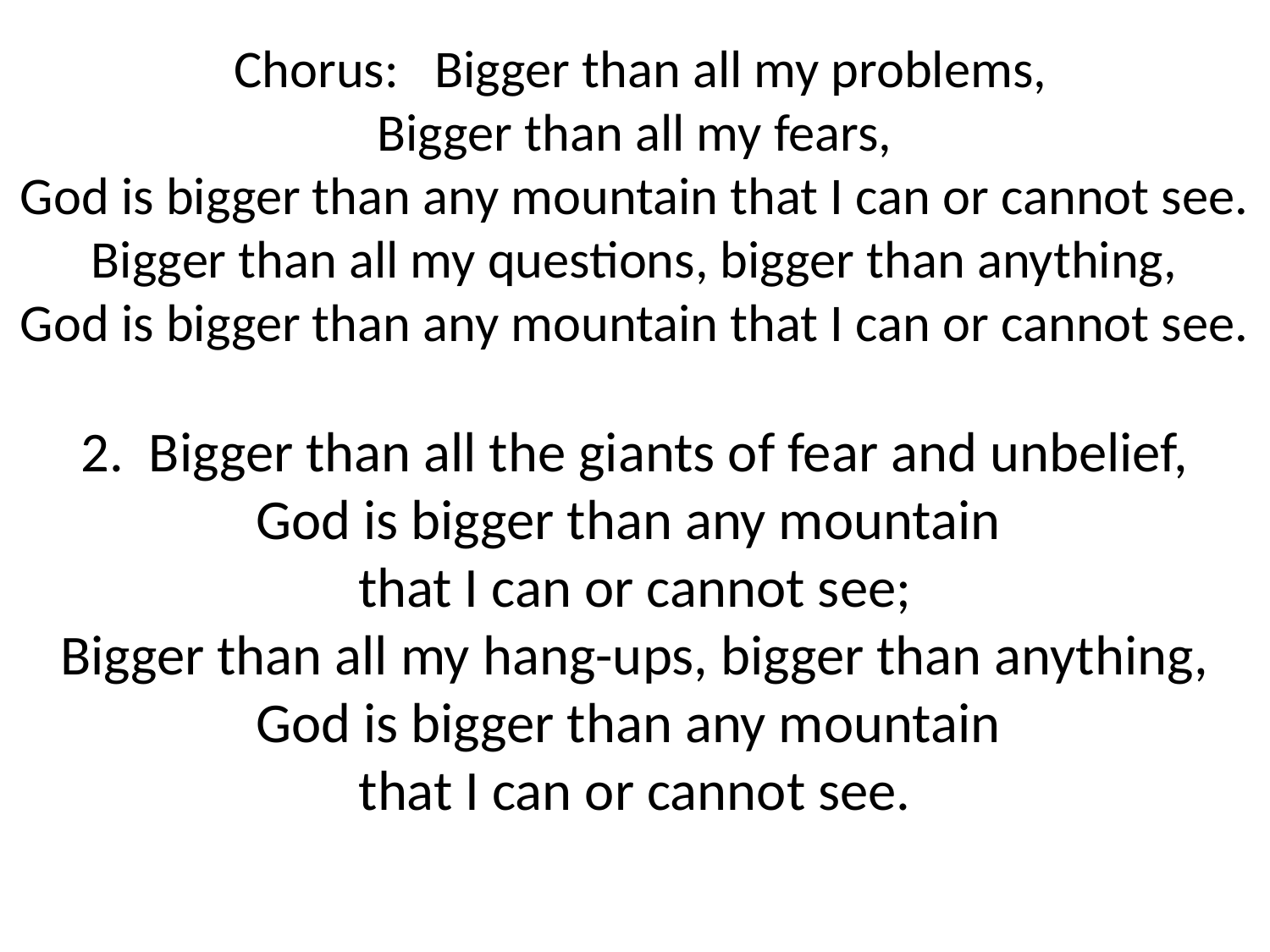

Chorus:   Bigger than all my problems,
Bigger than all my fears,
God is bigger than any mountain that I can or cannot see.
Bigger than all my questions, bigger than anything,
God is bigger than any mountain that I can or cannot see.

2.  Bigger than all the giants of fear and unbelief,
God is bigger than any mountain
that I can or cannot see;
Bigger than all my hang-ups, bigger than anything,
God is bigger than any mountain
that I can or cannot see.